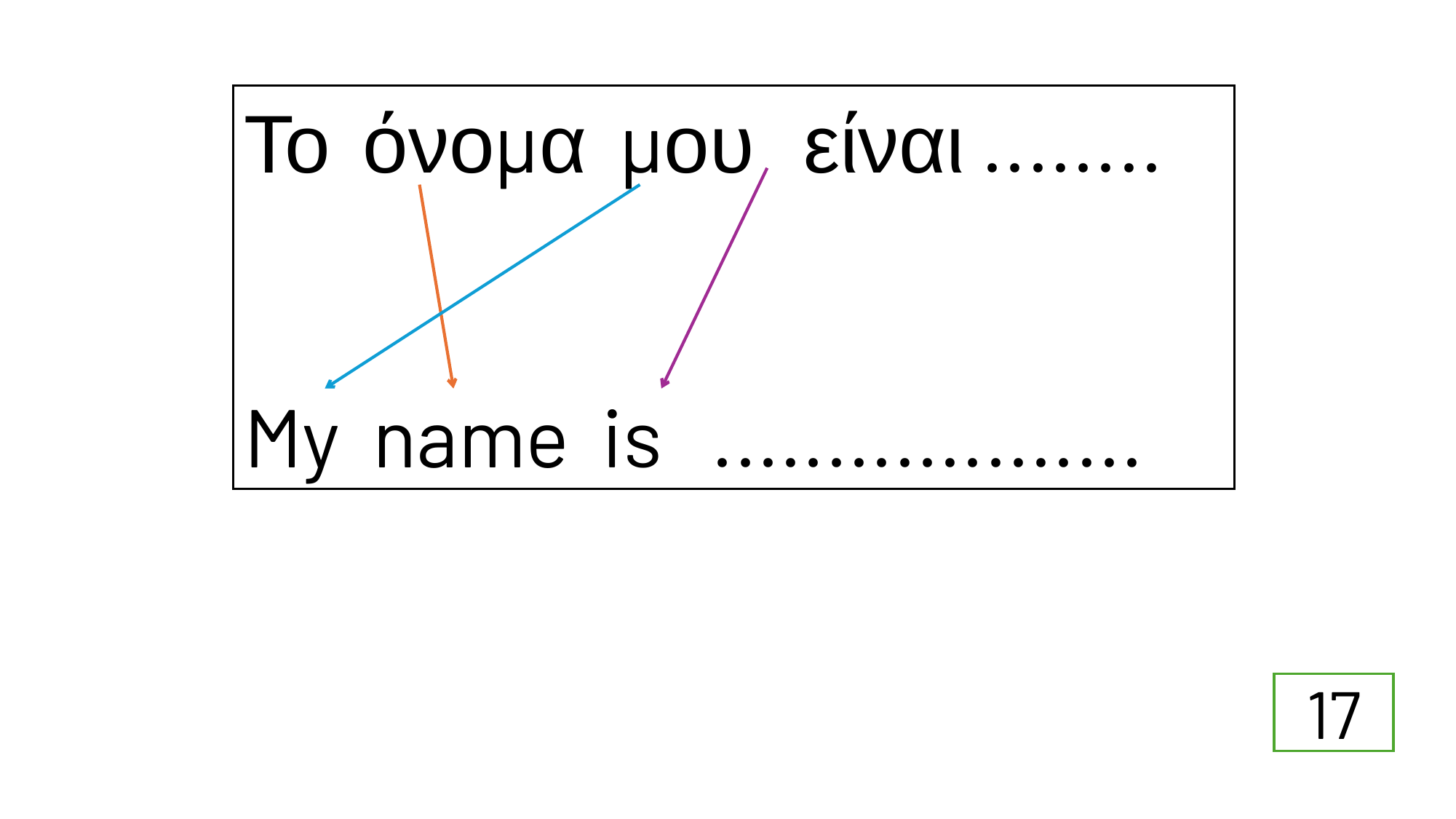

Το  όνομα  μου   είναι ........

My  name  is   ...................
17